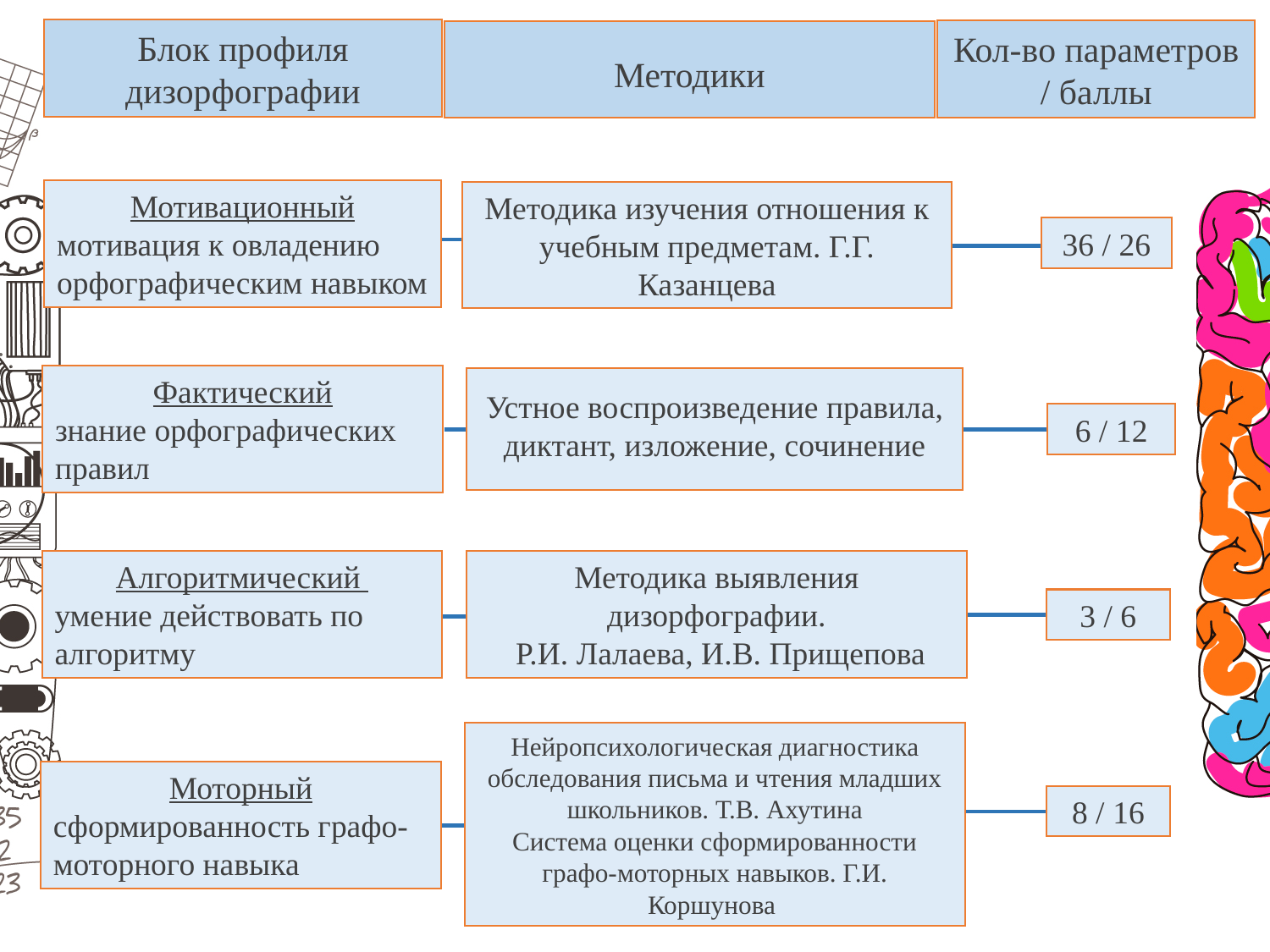

Блок профиля дизорфографии
Кол-во параметров / баллы

Методики

Мотивационный
мотивация к овладению орфографическим навыком
Методика изучения отношения к учебным предметам. Г.Г. Казанцева
36 / 26
Фактический
знание орфографических правил

Устное воспроизведение правила, диктант, изложение, сочинение

6 / 12
Алгоритмический
умение действовать по алгоритму
Методика выявления дизорфографии.
 Р.И. Лалаева, И.В. Прищепова
3 / 6
Нейропсихологическая диагностика обследования письма и чтения младших школьников. Т.В. Ахутина
Система оценки сформированности графо-моторных навыков. Г.И. Коршунова
Моторный
сформированность графо-моторного навыка
8 / 16